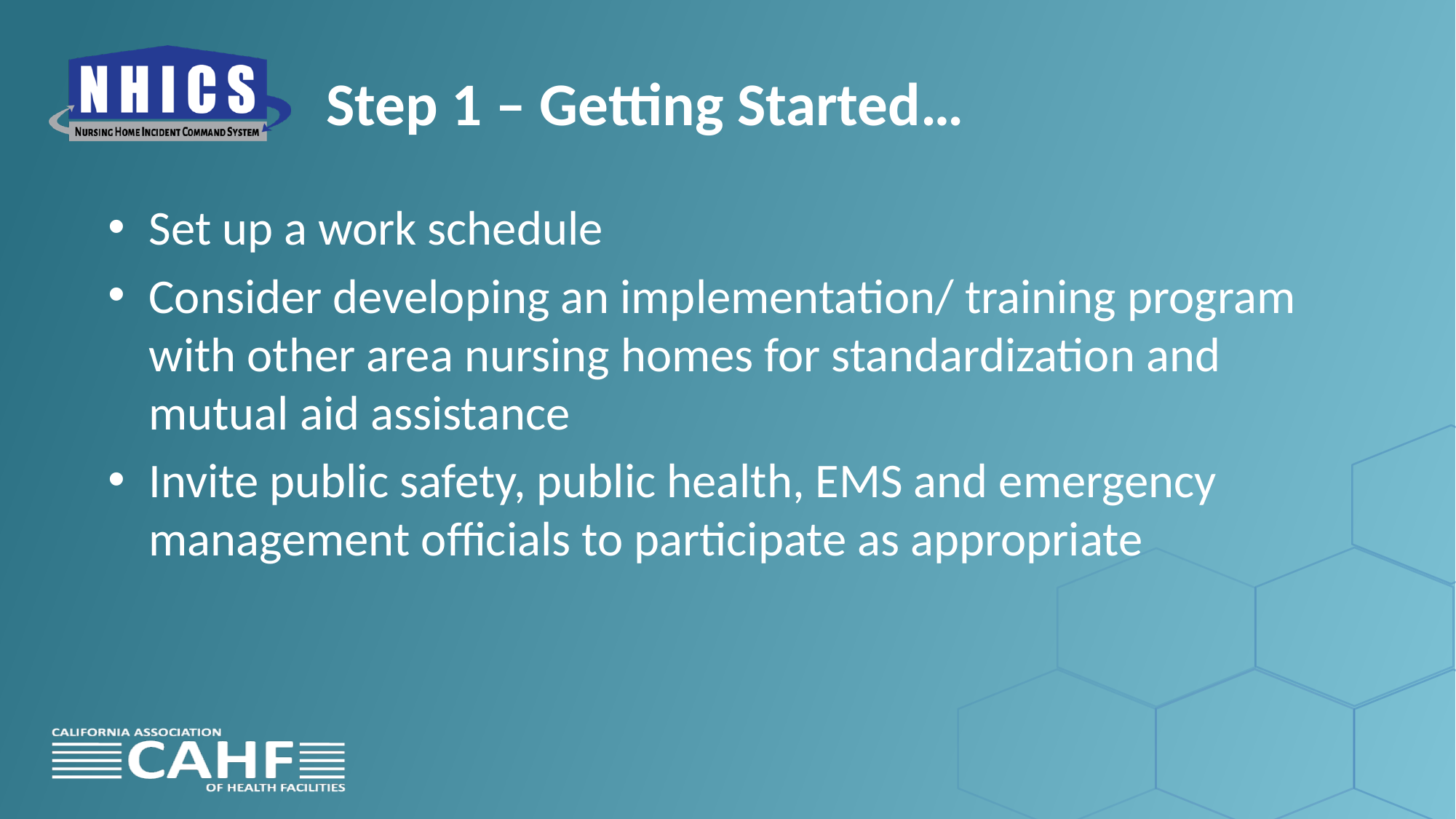

# Step 1 – Getting Started…
Set up a work schedule
Consider developing an implementation/ training program with other area nursing homes for standardization and mutual aid assistance
Invite public safety, public health, EMS and emergency management officials to participate as appropriate